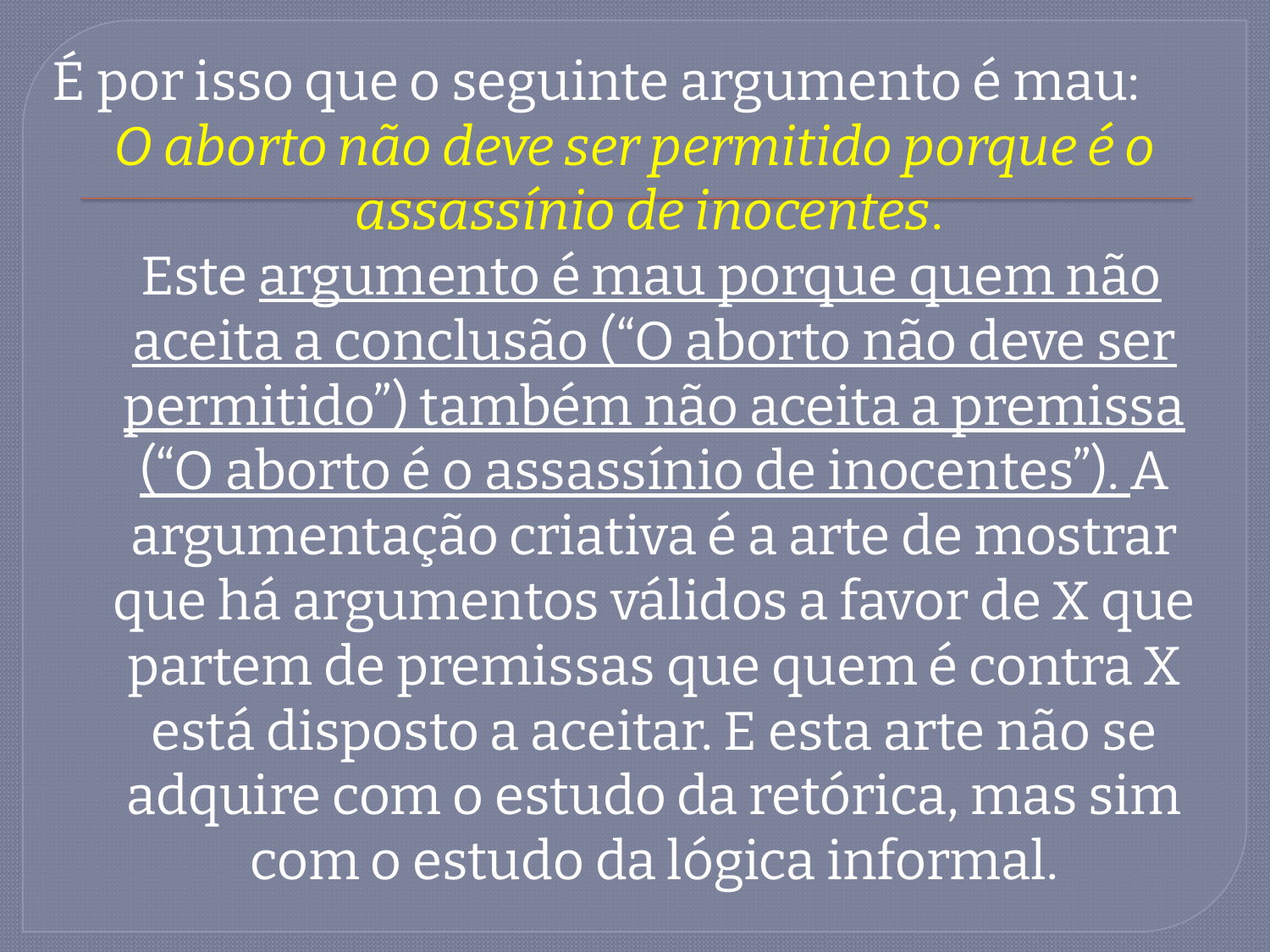

É por isso que o seguinte argumento é mau:
O aborto não deve ser permitido porque é o assassínio de inocentes.
   Este argumento é mau porque quem não aceita a conclusão (“O aborto não deve ser permitido”) também não aceita a premissa (“O aborto é o assassínio de inocentes”). A argumentação criativa é a arte de mostrar que há argumentos válidos a favor de X que partem de premissas que quem é contra X está disposto a aceitar. E esta arte não se adquire com o estudo da retórica, mas sim com o estudo da lógica informal.